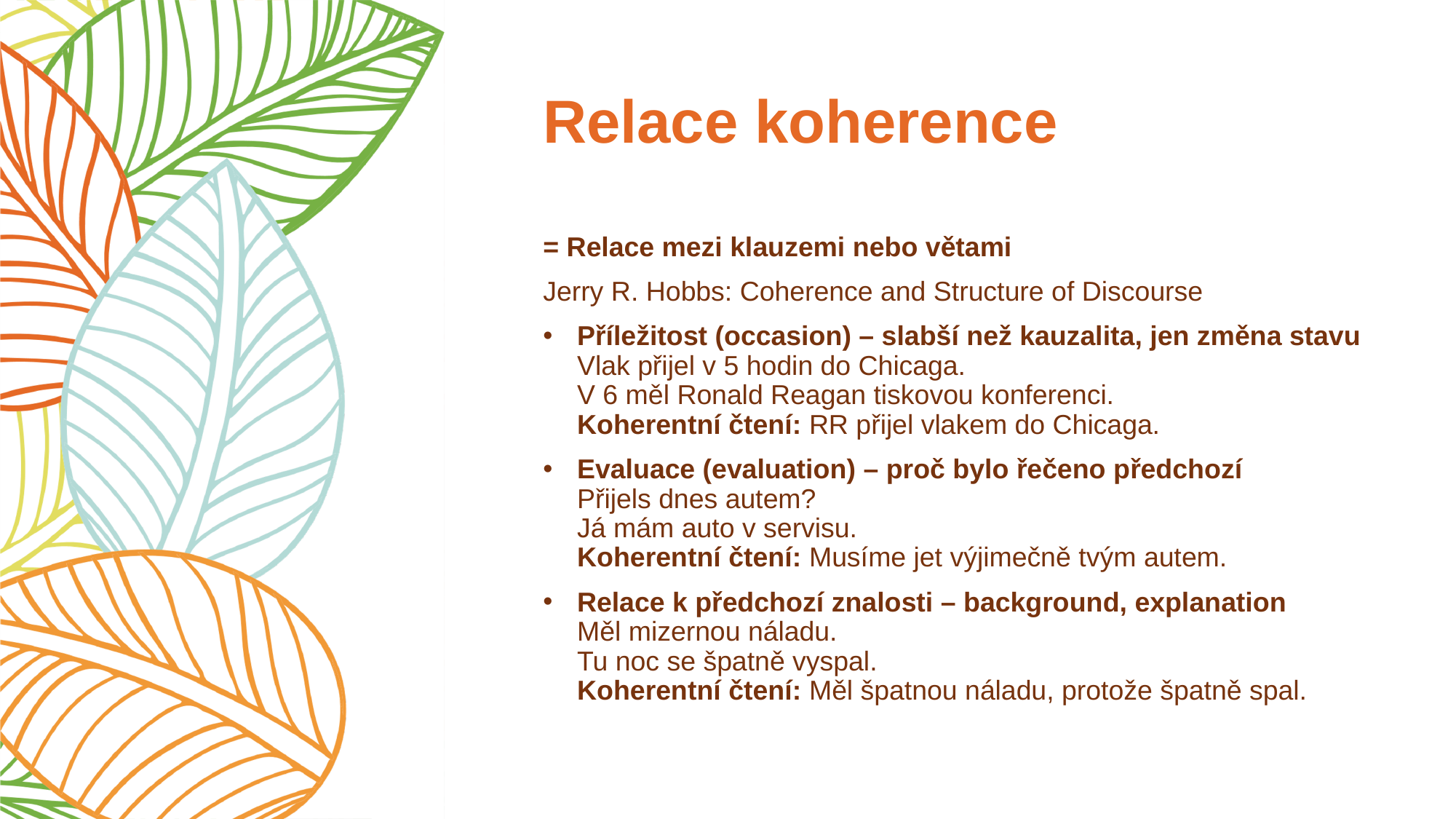

# Relace koherence
= Relace mezi klauzemi nebo větami
Jerry R. Hobbs: Coherence and Structure of Discourse
Příležitost (occasion) – slabší než kauzalita, jen změna stavu
Vlak přijel v 5 hodin do Chicaga.
V 6 měl Ronald Reagan tiskovou konferenci.
Koherentní čtení: RR přijel vlakem do Chicaga.
Evaluace (evaluation) – proč bylo řečeno předchozí
Přijels dnes autem?
Já mám auto v servisu.
Koherentní čtení: Musíme jet výjimečně tvým autem.
Relace k předchozí znalosti – background, explanation
Měl mizernou náladu.
Tu noc se špatně vyspal.
Koherentní čtení: Měl špatnou náladu, protože špatně spal.